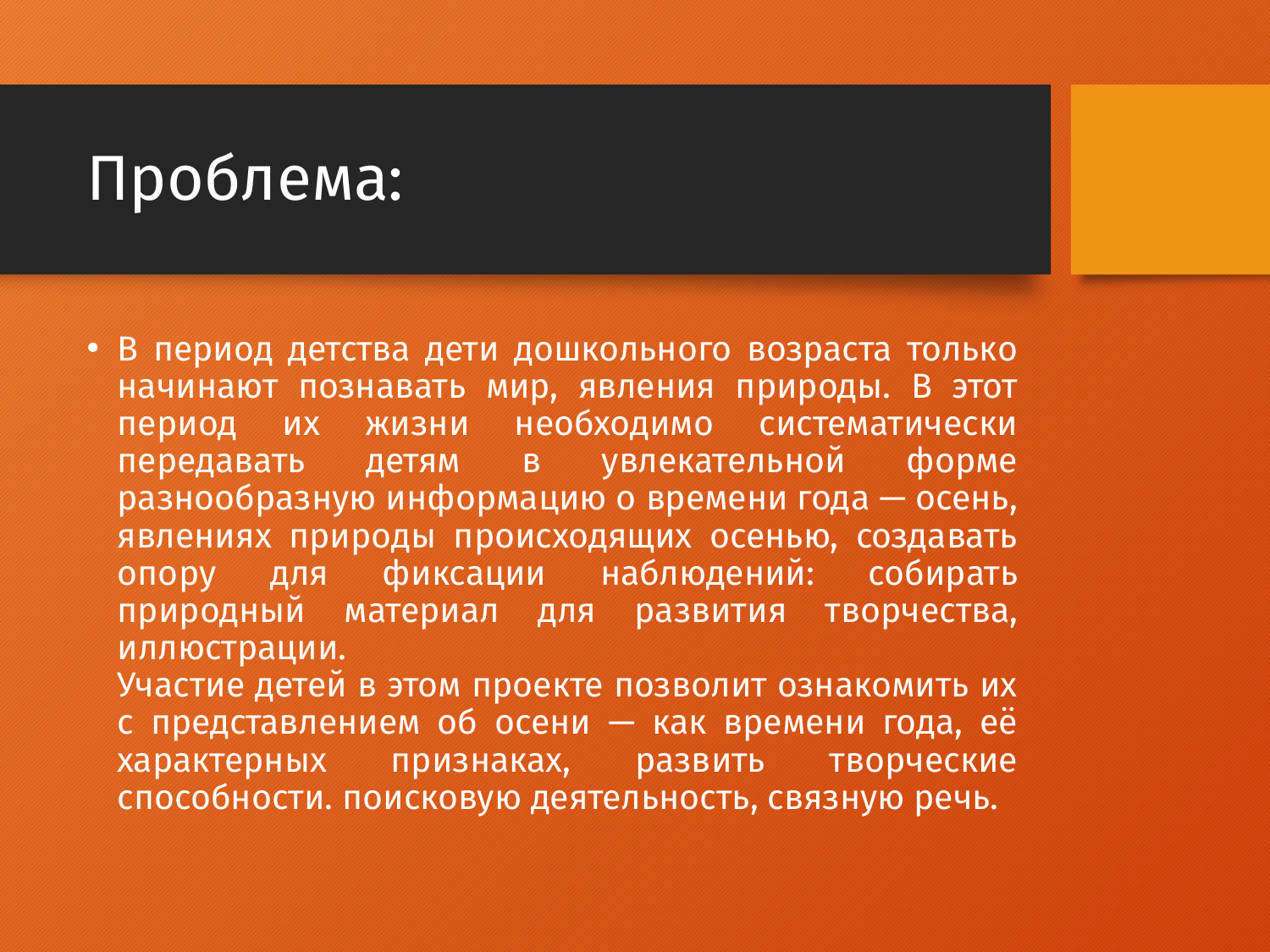

# Проблема:
В период детства дети дошкольного возраста только начинают познавать мир, явления природы. В этот период их жизни необходимо систематически передавать детям в увлекательной форме разнообразную информацию о времени года — осень, явлениях природы происходящих осенью, создавать опору для фиксации наблюдений: собирать природный материал для развития творчества, иллюстрации.
Участие детей в этом проекте позволит ознакомить их с представлением об осени — как времени года, её характерных признаках, развить творческие способности. поисковую деятельность, связную речь.